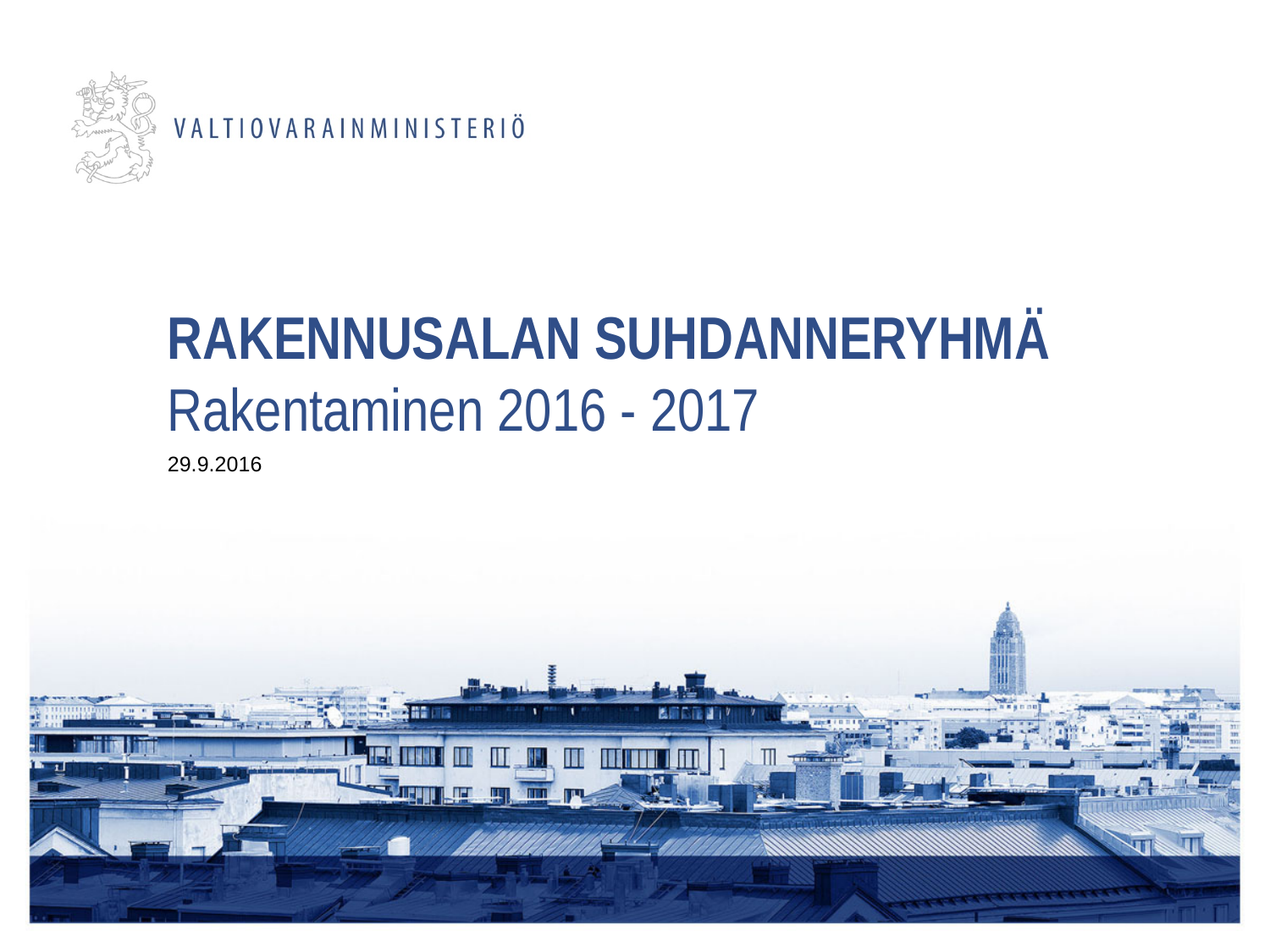

# RAKENNUSALAN SUHDANNERYHMÄ Rakentaminen 2016 - 2017
29.9.2016